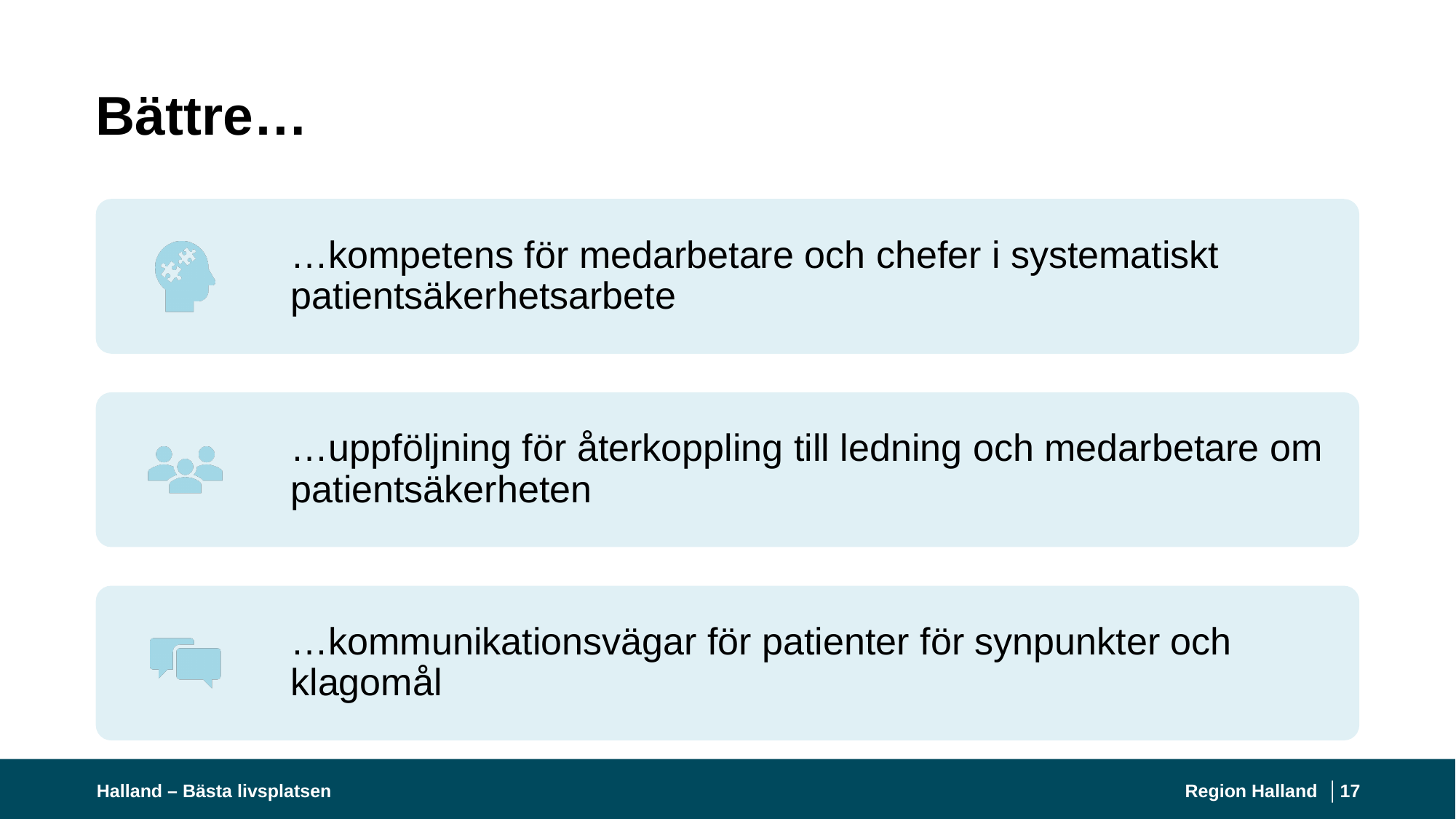

# Bättre…
…kompetens för medarbetare och chefer i systematiskt patientsäkerhetsarbete
…uppföljning för återkoppling till ledning och medarbetare om patientsäkerheten
…kommunikationsvägar för patienter för synpunkter och klagomål
Halland – Bästa livsplatsen
Region Halland  │
17